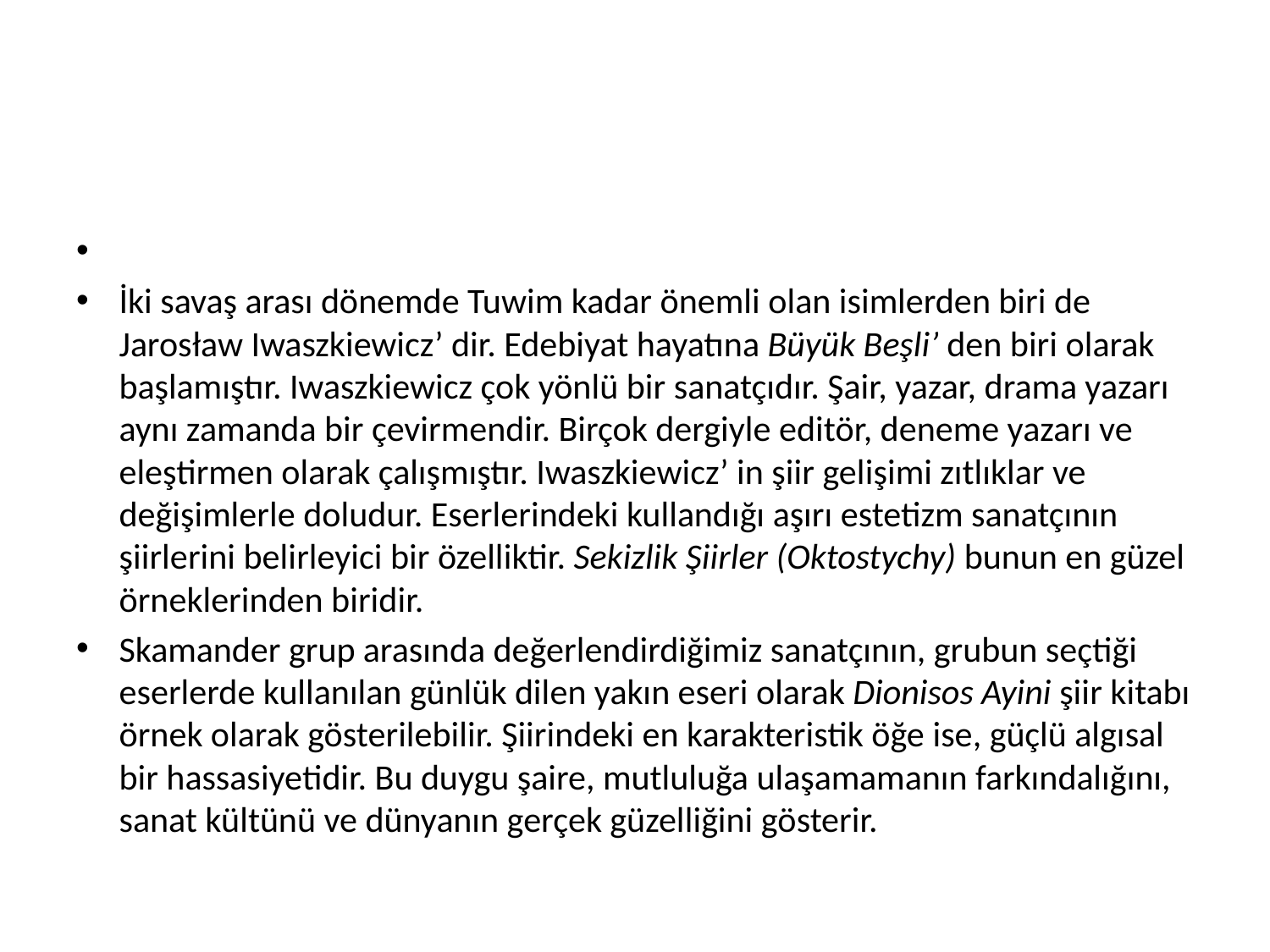

#

İki savaş arası dönemde Tuwim kadar önemli olan isimlerden biri de Jarosław Iwaszkiewicz’ dir. Edebiyat hayatına Büyük Beşli’ den biri olarak başlamıştır. Iwaszkiewicz çok yönlü bir sanatçıdır. Şair, yazar, drama yazarı aynı zamanda bir çevirmendir. Birçok dergiyle editör, deneme yazarı ve eleştirmen olarak çalışmıştır. Iwaszkiewicz’ in şiir gelişimi zıtlıklar ve değişimlerle doludur. Eserlerindeki kullandığı aşırı estetizm sanatçının şiirlerini belirleyici bir özelliktir. Sekizlik Şiirler (Oktostychy) bunun en güzel örneklerinden biridir.
Skamander grup arasında değerlendirdiğimiz sanatçının, grubun seçtiği eserlerde kullanılan günlük dilen yakın eseri olarak Dionisos Ayini şiir kitabı örnek olarak gösterilebilir. Şiirindeki en karakteristik öğe ise, güçlü algısal bir hassasiyetidir. Bu duygu şaire, mutluluğa ulaşamamanın farkındalığını, sanat kültünü ve dünyanın gerçek güzelliğini gösterir.